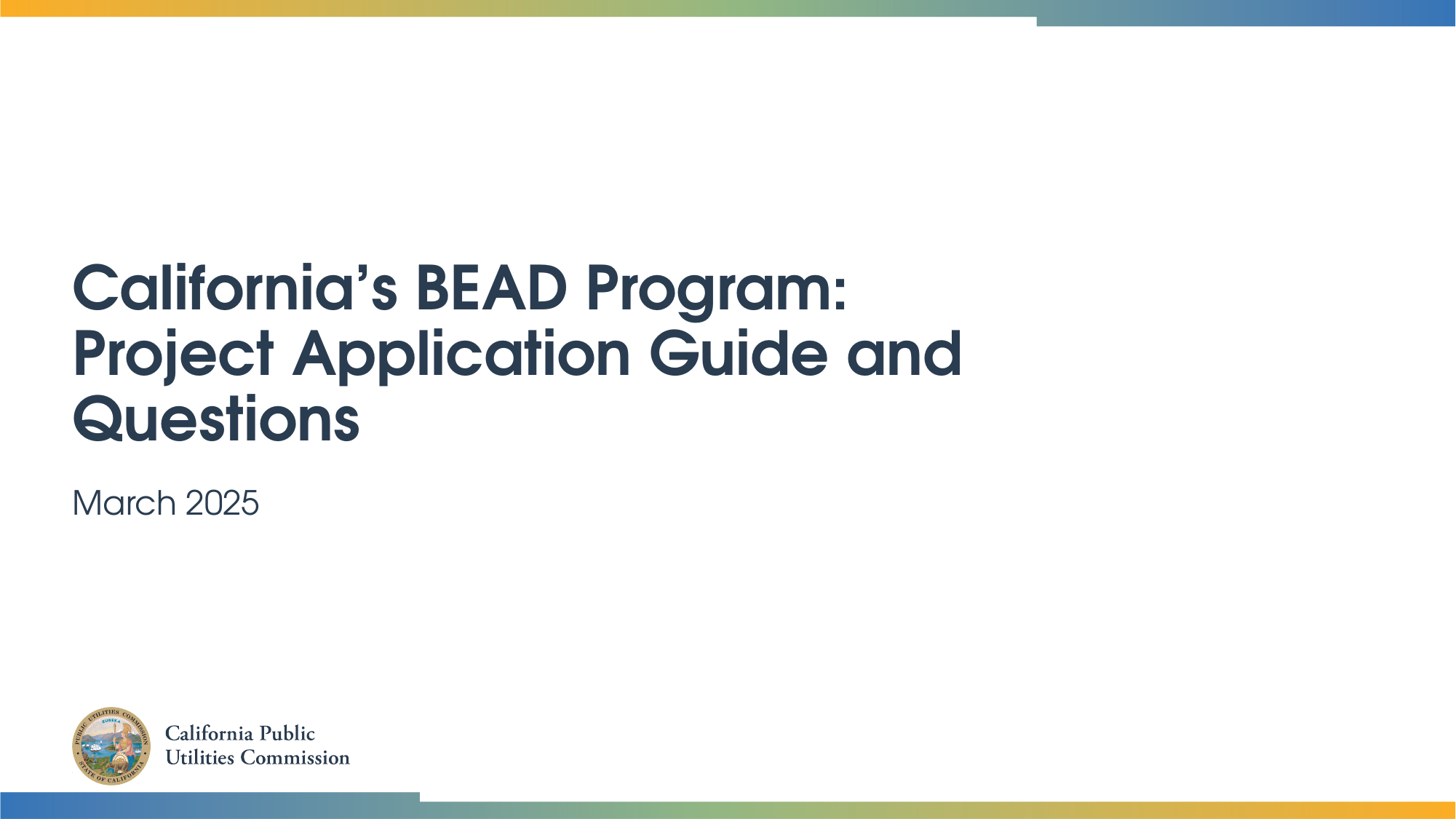

# California’s BEAD Program: Project Application Guide and Questions
March 2025